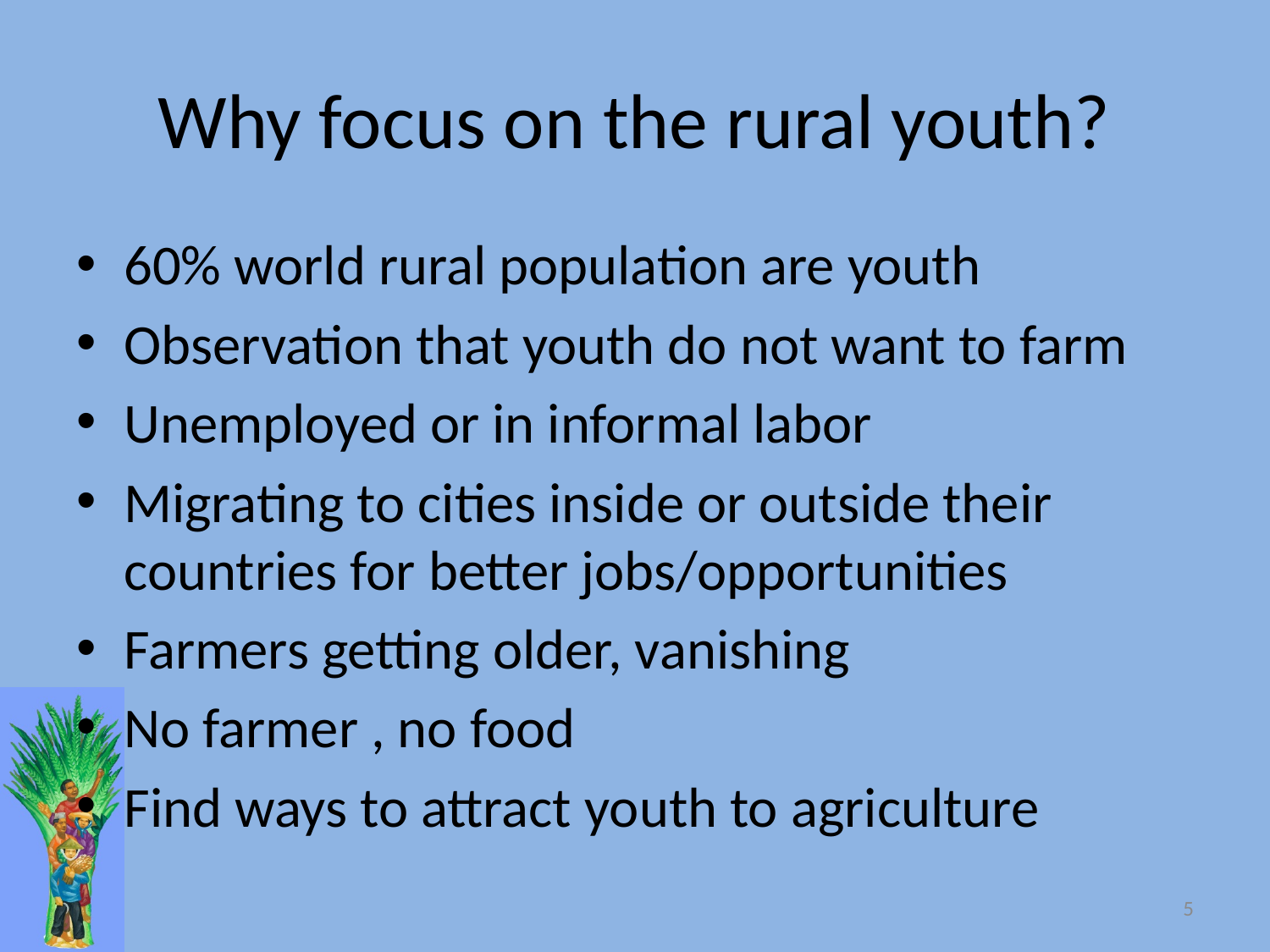

# Why focus on the rural youth?
60% world rural population are youth
Observation that youth do not want to farm
Unemployed or in informal labor
Migrating to cities inside or outside their countries for better jobs/opportunities
Farmers getting older, vanishing
No farmer , no food
Find ways to attract youth to agriculture

5